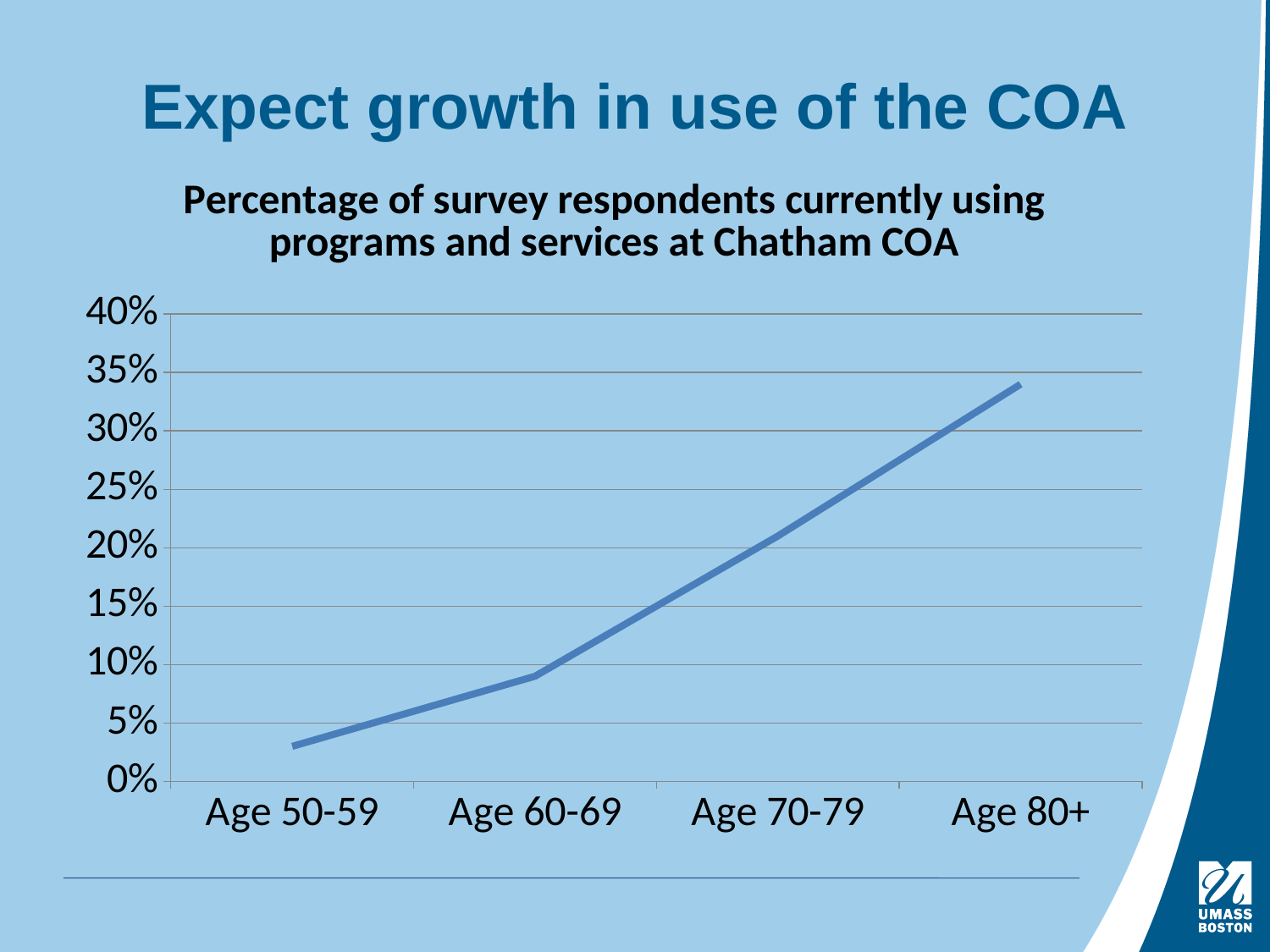

# Expect growth in use of the COA

### Chart: Percentage of survey respondents currently using programs and services at Chatham COA

| Category | Series 1 |
|---|---|
| Age 50-59 | 0.03 |
| Age 60-69 | 0.09 |
| Age 70-79 | 0.21 |
| Age 80+ | 0.34 |